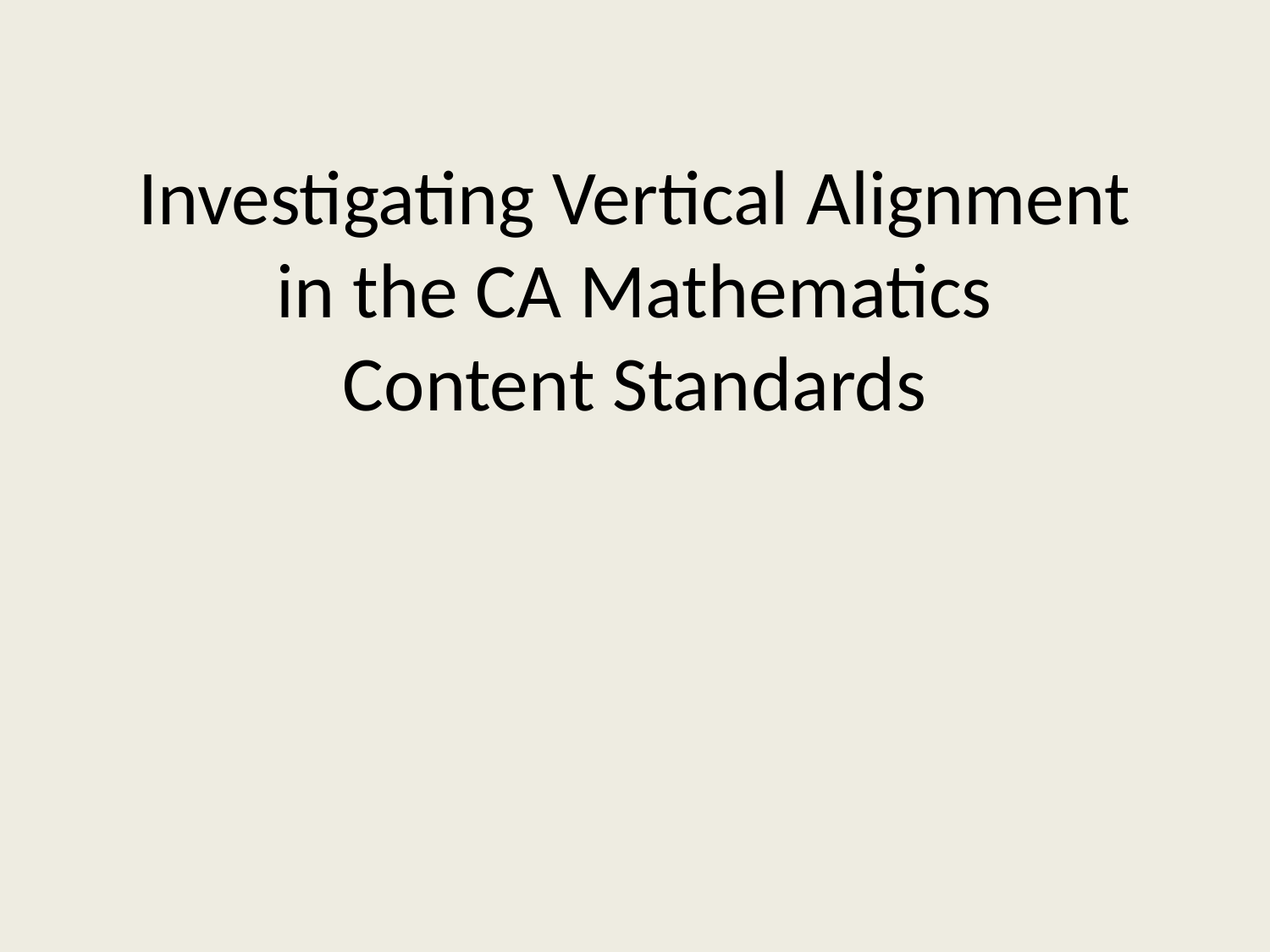

# Investigating Vertical Alignment in the CA Mathematics Content Standards